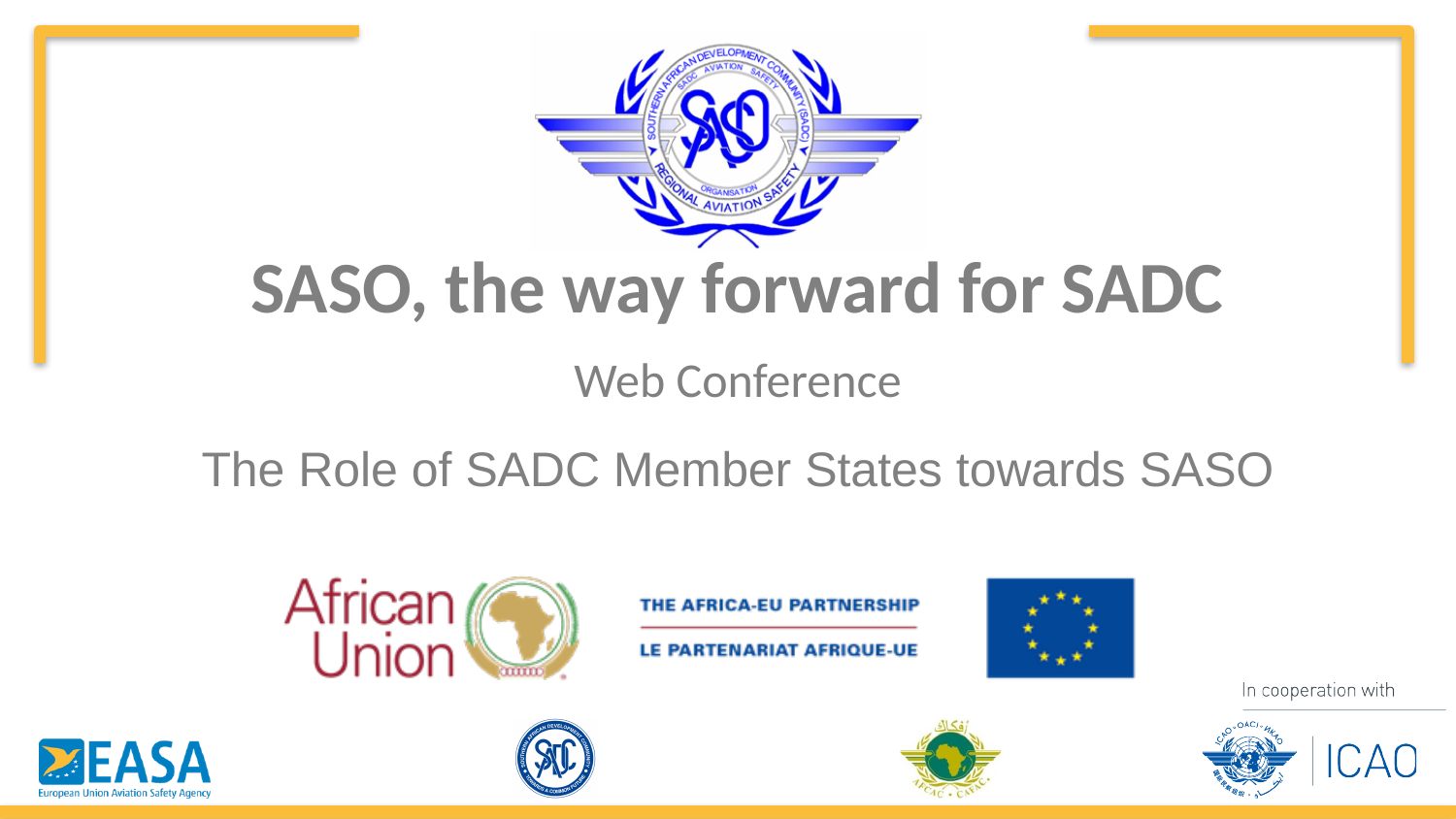

# SASO, the way forward for SADC
Web Conference
The Role of SADC Member States towards SASO